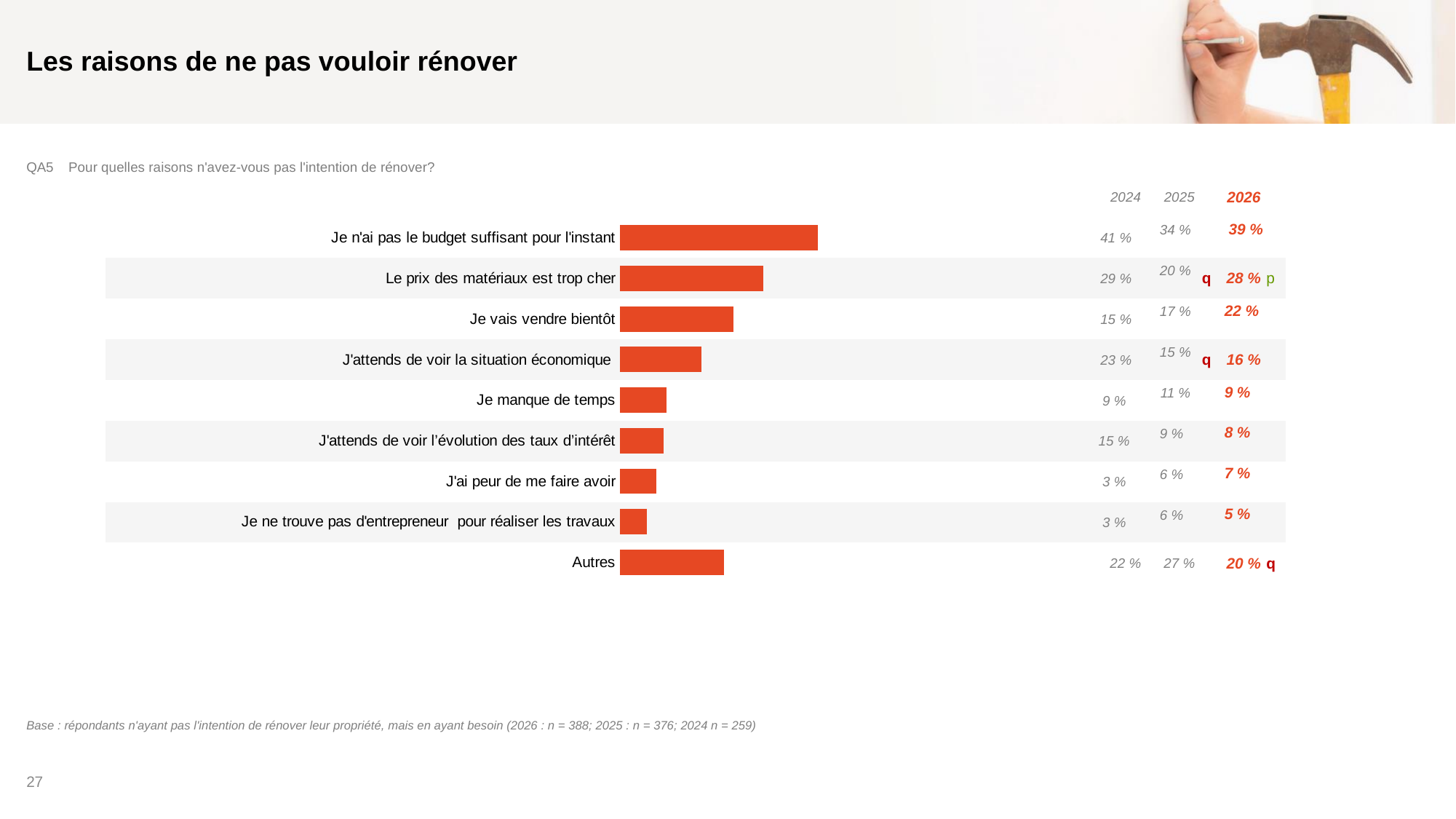

# Les raisons de ne pas vouloir rénover
QA5	Pour quelles raisons n'avez-vous pas l'intention de rénover?
|  | 2024 | 2025 |  | 2026 |  |
| --- | --- | --- | --- | --- | --- |
|  | 41 % | 34 % |  | 39 % |  |
|  | 29 % | 20 % | q | 28 % | p |
|  | 15 % | 17 % |  | 22 % |  |
|  | 23 % | 15 % | q | 16 % |  |
|  | 9 % | 11 % |  | 9 % |  |
|  | 15 % | 9 % |  | 8 % |  |
|  | 3 % | 6 % |  | 7 % |  |
|  | 3 % | 6 % |  | 5 % |  |
|  | 22 % | 27 % |  | 20 % | q |

### Chart

| Category | Colonne2 |
|---|---|
| Je n'ai pas le budget suffisant pour l'instant | 38.56 |
| Le prix des matériaux est trop cher | 27.93 |
| Je vais vendre bientôt | 22.18 |
| J'attends de voir la situation économique  | 15.84 |
| Je manque de temps | 9.06 |
| J'attends de voir l’évolution des taux d’intérêt | 8.49 |
| J'ai peur de me faire avoir | 7.09 |
| Je ne trouve pas d'entrepreneur  pour réaliser les travaux | 5.29 |
| Autres | 20.34 |
Base :	répondants n'ayant pas l'intention de rénover leur propriété, mais en ayant besoin (2026 : n = 388; 2025 : n = 376; 2024 n = 259)
27